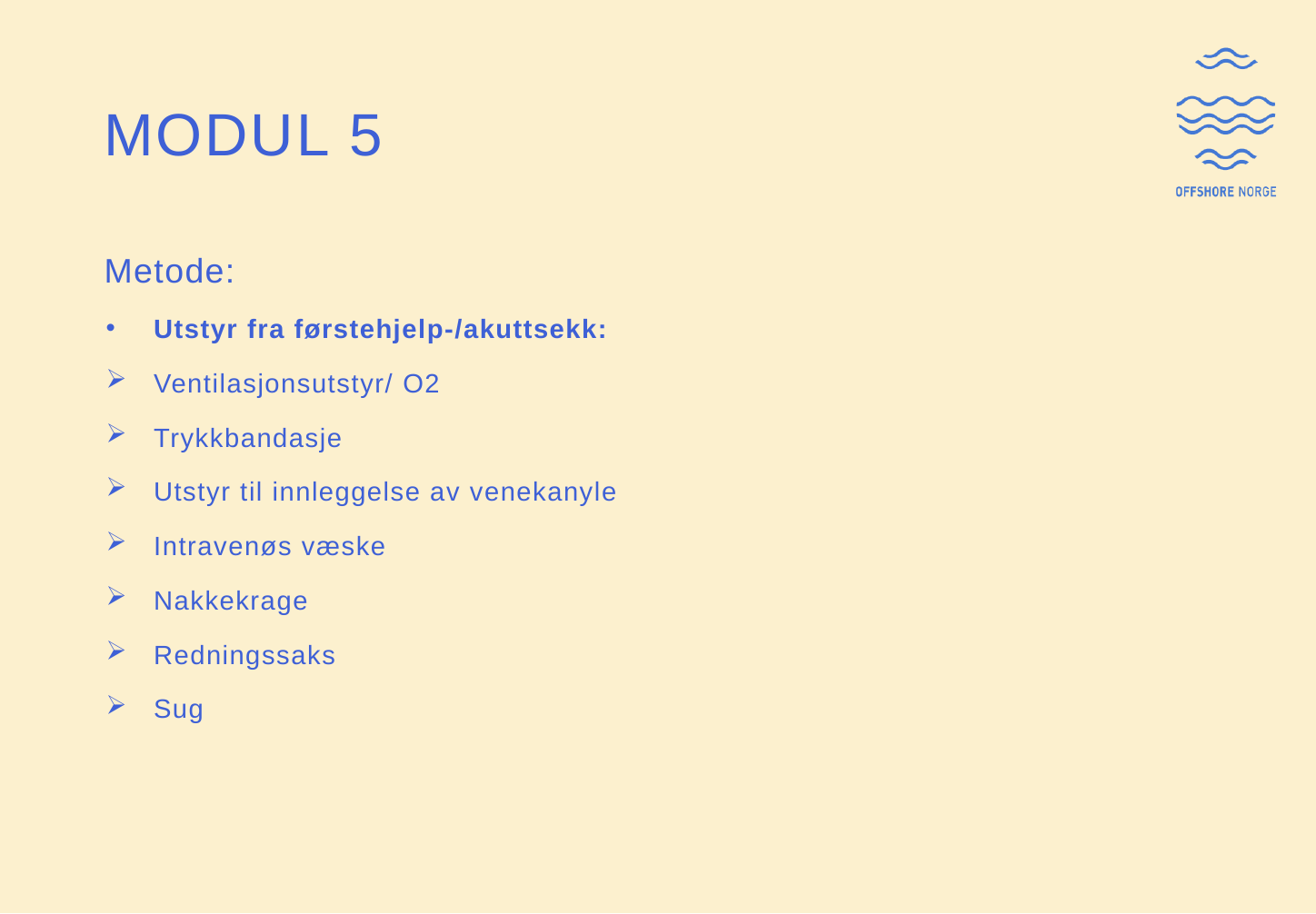

# Modul 5
Metode:
Utstyr fra førstehjelp-/akuttsekk:
Ventilasjonsutstyr/ O2
Trykkbandasje
Utstyr til innleggelse av venekanyle
Intravenøs væske
Nakkekrage
Redningssaks
Sug